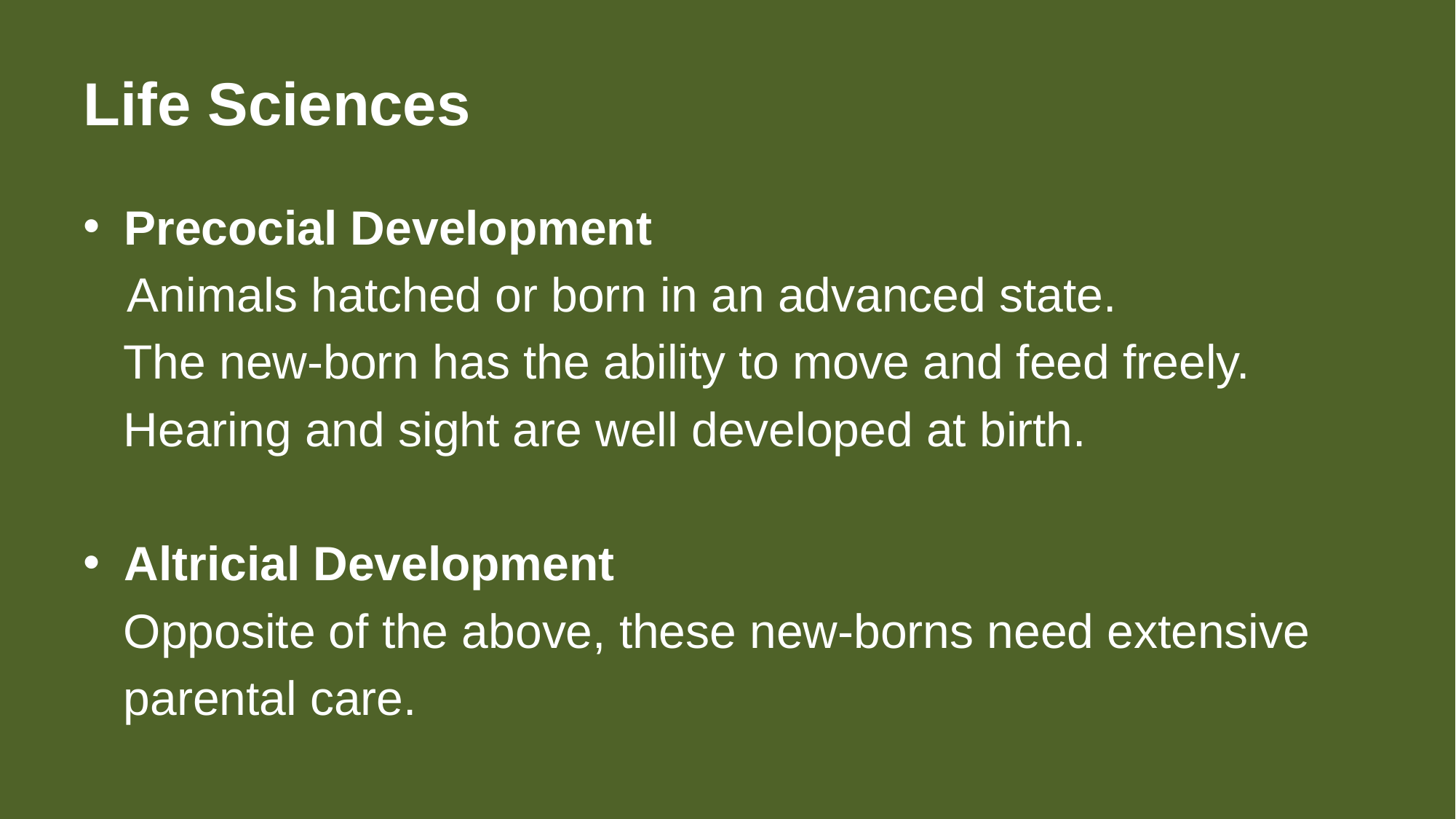

# Life Sciences
Precocial Development
    Animals hatched or born in an advanced state.
   The new-born has the ability to move and feed freely.
   Hearing and sight are well developed at birth.

Altricial Development
   Opposite of the above, these new-borns need extensive
   parental care.